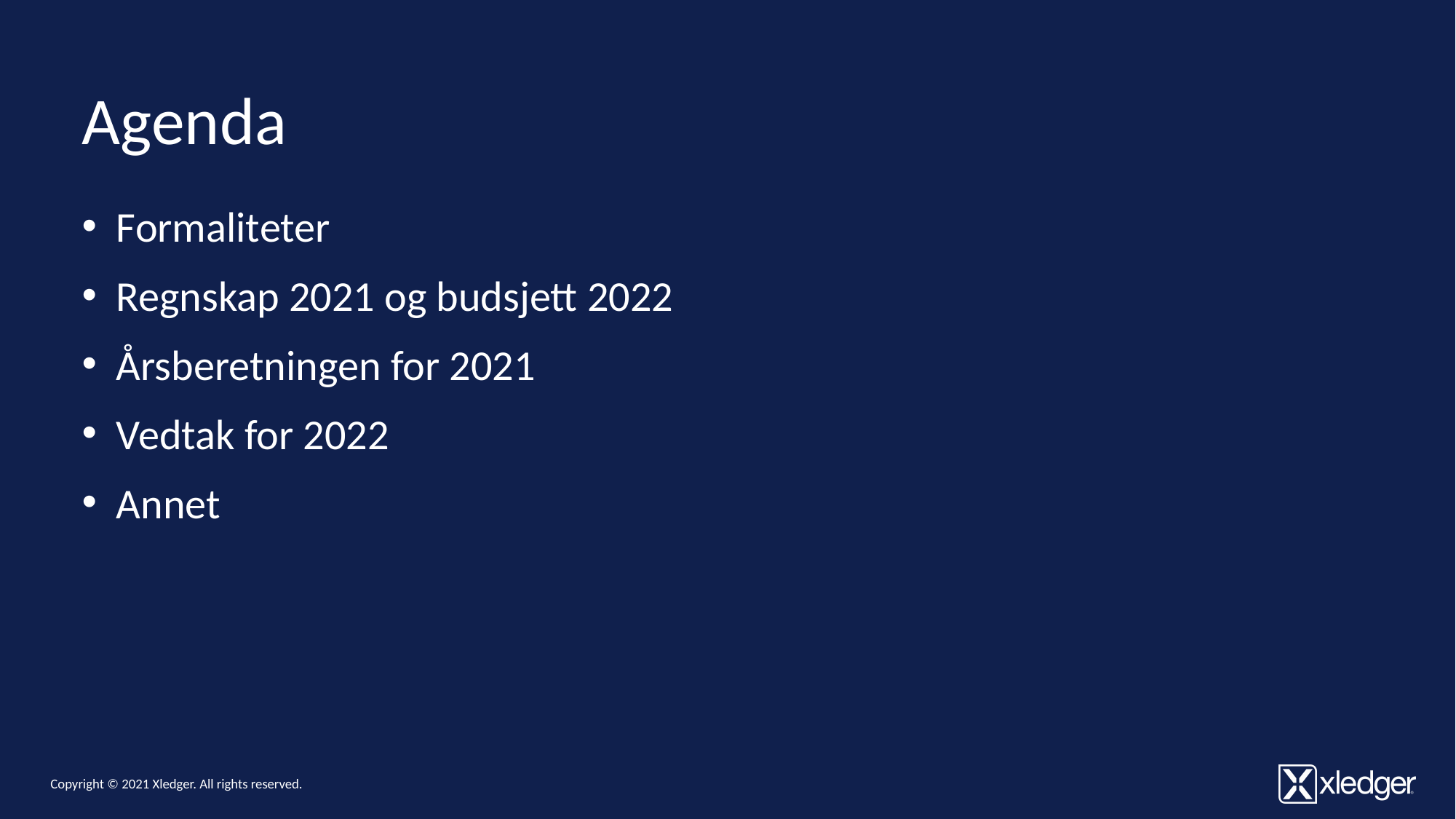

# Agenda
Formaliteter
Regnskap 2021 og budsjett 2022
Årsberetningen for 2021
Vedtak for 2022
Annet